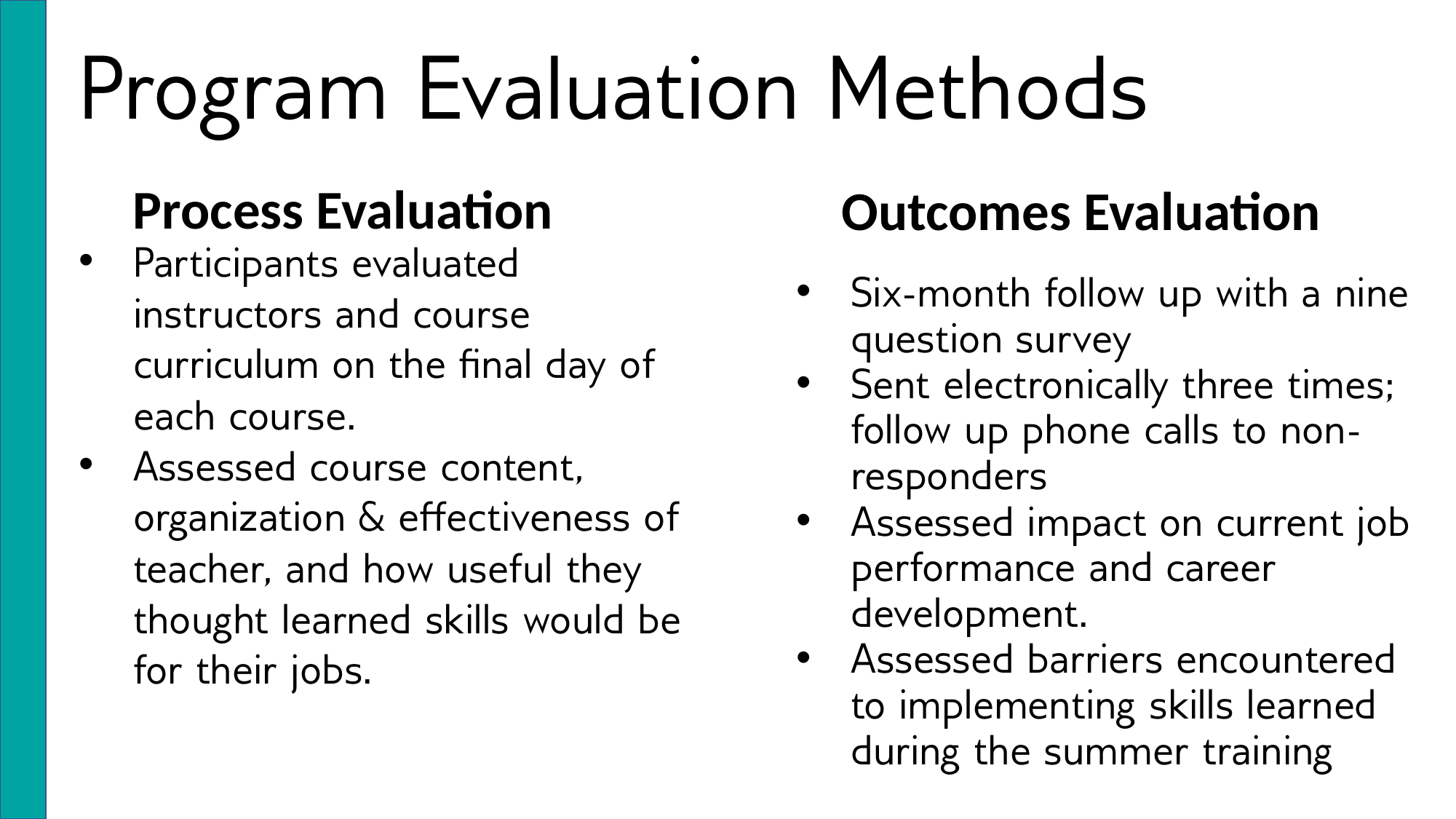

Program Evaluation Methods
Process Evaluation
Outcomes Evaluation
Six-month follow up with a nine question survey
Sent electronically three times; follow up phone calls to non-responders
Assessed impact on current job performance and career development.
Assessed barriers encountered to implementing skills learned during the summer training
Participants evaluated instructors and course curriculum on the final day of each course.
Assessed course content, organization & effectiveness of teacher, and how useful they thought learned skills would be for their jobs.